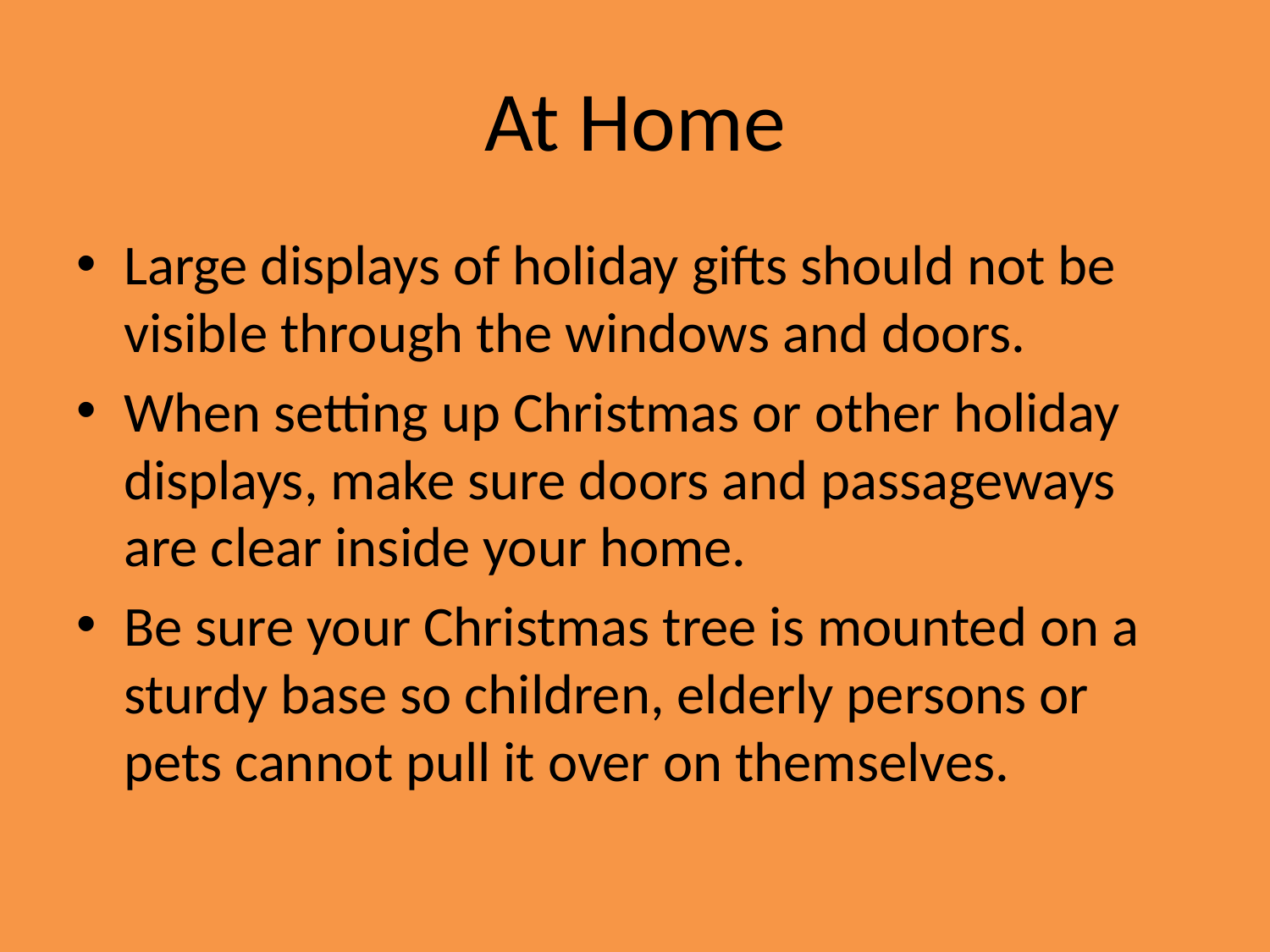

# At Home
Large displays of holiday gifts should not be visible through the windows and doors.
When setting up Christmas or other holiday displays, make sure doors and passageways are clear inside your home.
Be sure your Christmas tree is mounted on a sturdy base so children, elderly persons or pets cannot pull it over on themselves.